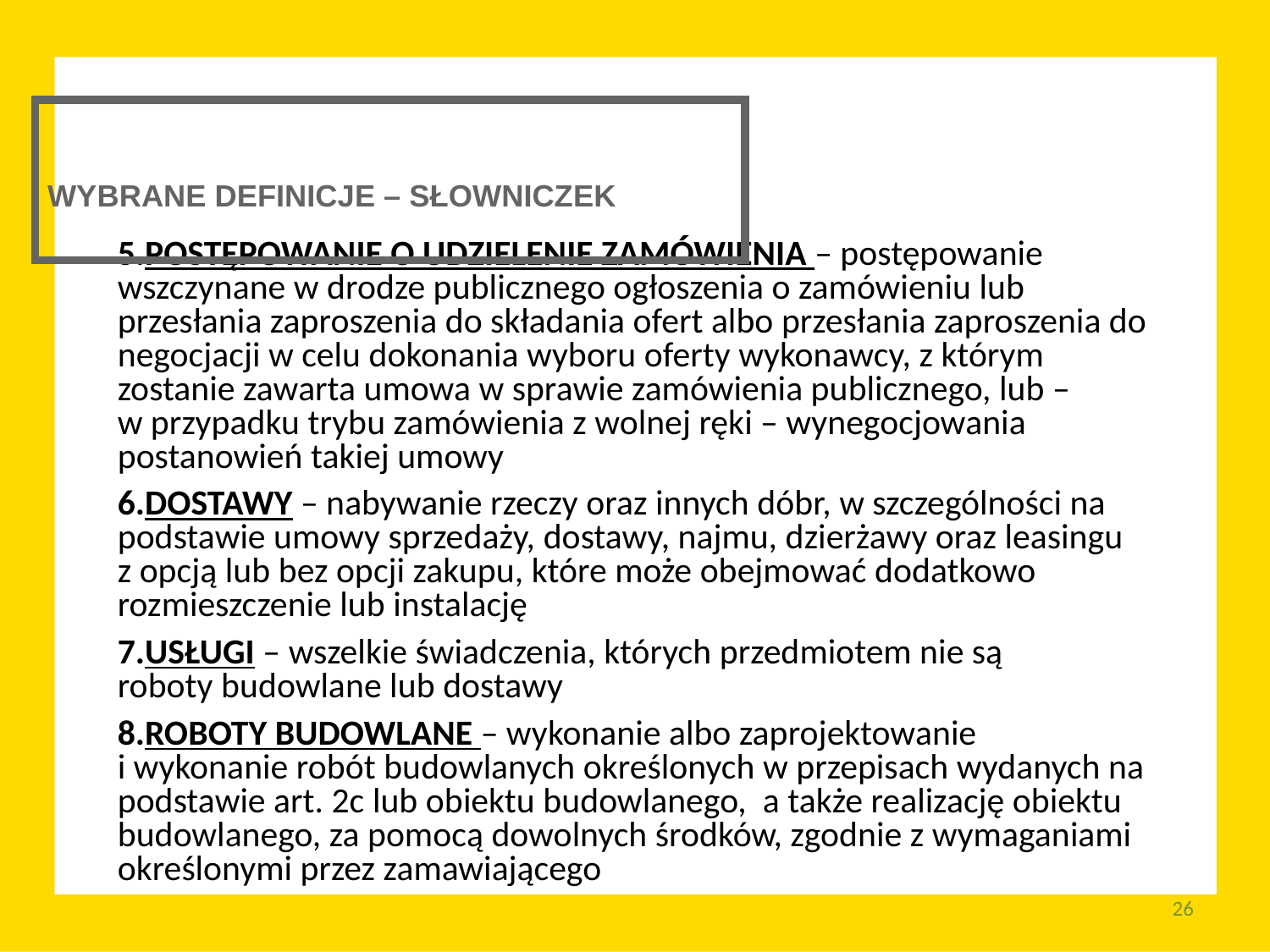

WYBRANE DEFINICJE – SŁOWNICZEK

POSTĘPOWANIE O UDZIELENIE ZAMÓWIENIA – postępowanie wszczynane w drodze publicznego ogłoszenia o zamówieniu lub przesłania zaproszenia do składania ofert albo przesłania zaproszenia do negocjacji w celu dokonania wyboru oferty wykonawcy, z którym zostanie zawarta umowa w sprawie zamówienia publicznego, lub –
w przypadku trybu zamówienia z wolnej ręki – wynegocjowania postanowień takiej umowy

DOSTAWY – nabywanie rzeczy oraz innych dóbr, w szczególności na podstawie umowy sprzedaży, dostawy, najmu, dzierżawy oraz leasingu
z opcją lub bez opcji zakupu, które może obejmować dodatkowo rozmieszczenie lub instalację

USŁUGI – wszelkie świadczenia, których przedmiotem nie są
roboty budowlane lub dostawy

ROBOTY BUDOWLANE – wykonanie albo zaprojektowanie
i wykonanie robót budowlanych określonych w przepisach wydanych na podstawie art. 2c lub obiektu budowlanego,  a także realizację obiektu budowlanego, za pomocą dowolnych środków, zgodnie z wymaganiami określonymi przez zamawiającego
26